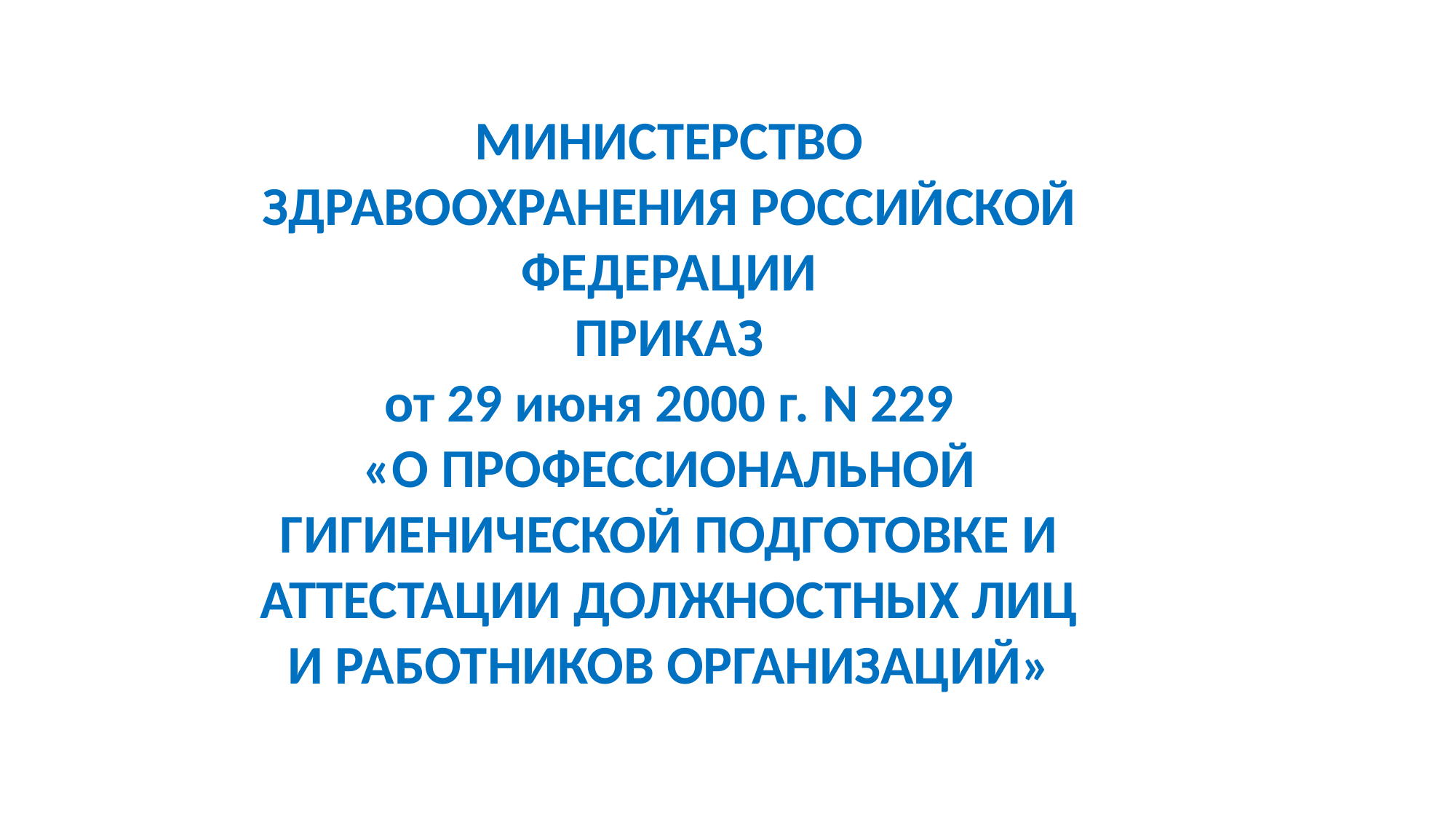

МИНИСТЕРСТВО ЗДРАВООХРАНЕНИЯ РОССИЙСКОЙ ФЕДЕРАЦИИ
ПРИКАЗ
от 29 июня 2000 г. N 229
«О ПРОФЕССИОНАЛЬНОЙ ГИГИЕНИЧЕСКОЙ ПОДГОТОВКЕ И АТТЕСТАЦИИ ДОЛЖНОСТНЫХ ЛИЦ И РАБОТНИКОВ ОРГАНИЗАЦИЙ»